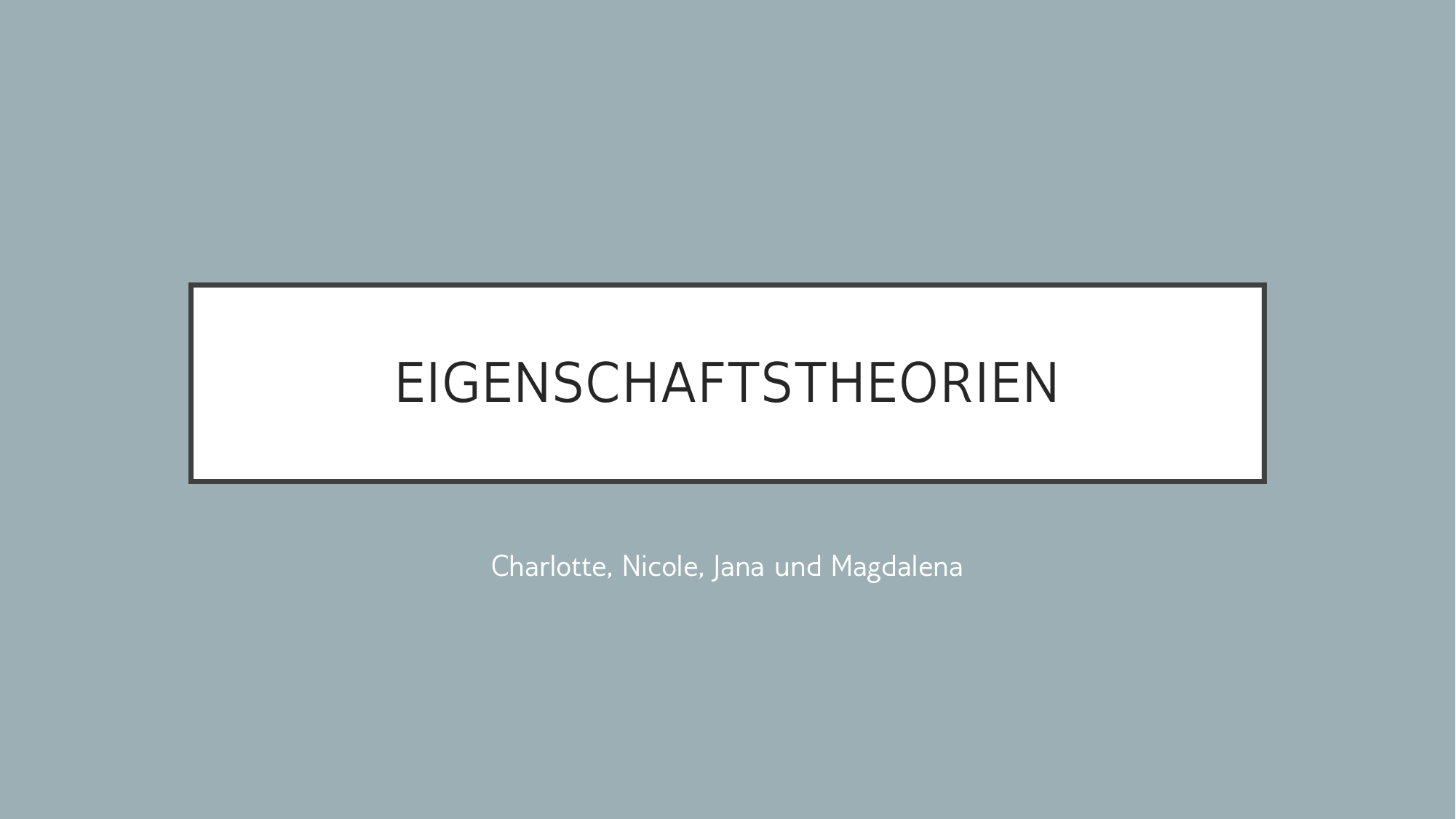

# Eigenschaftstheorien
Charlotte, Nicole, Jana und Magdalena